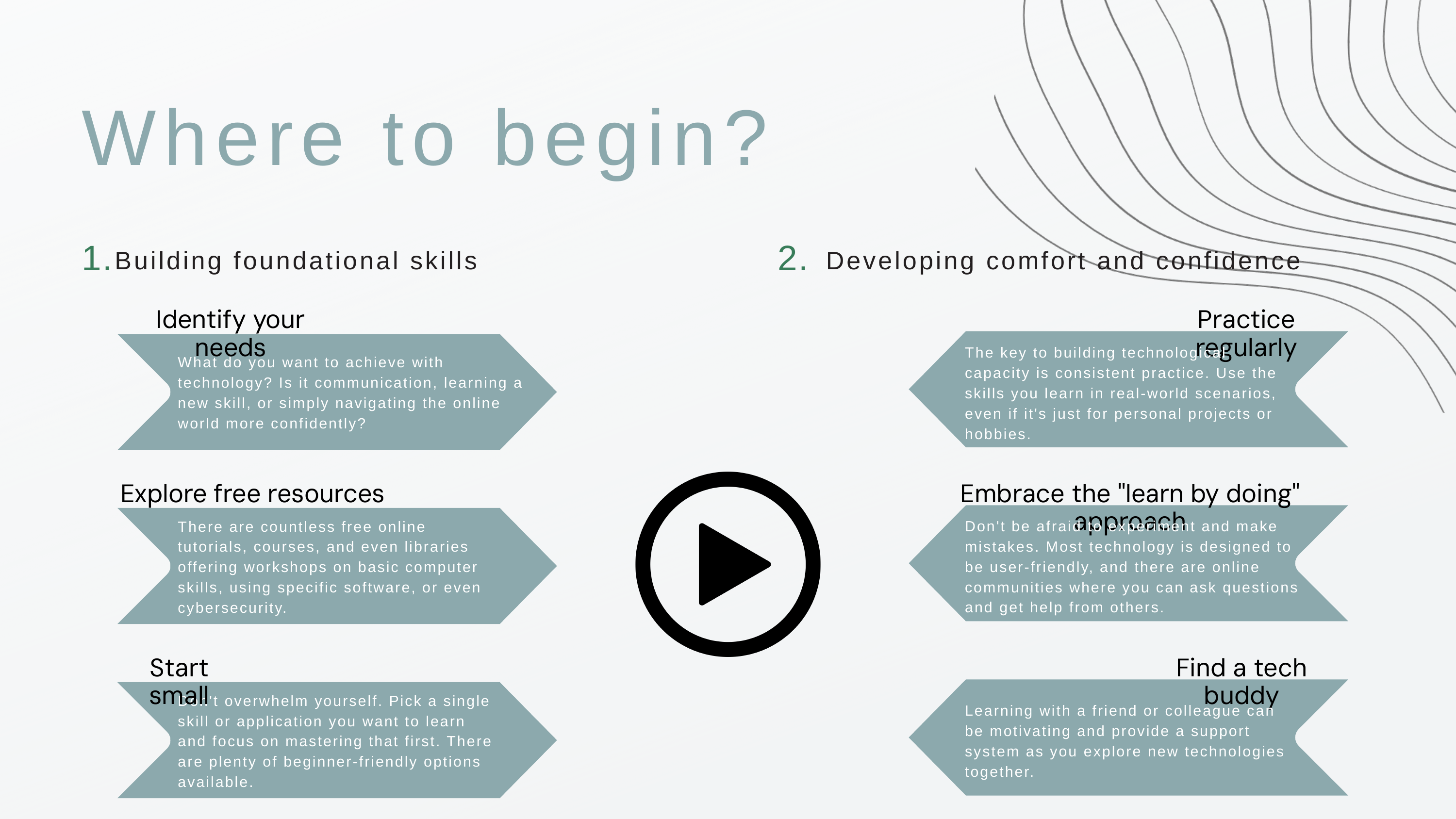

Where to begin?
Building foundational skills
Developing comfort and confidence
1.
2.
Identify your needs
Practice regularly

The key to building technological capacity is consistent practice. Use the skills you learn in real-world scenarios, even if it's just for personal projects or hobbies.
What do you want to achieve with technology? Is it communication, learning a new skill, or simply navigating the online world more confidently?

Explore free resources
Embrace the "learn by doing" approach

Don't be afraid to experiment and make mistakes. Most technology is designed to be user-friendly, and there are online communities where you can ask questions and get help from others.
There are countless free online tutorials, courses, and even libraries offering workshops on basic computer skills, using specific software, or even cybersecurity.
Start small
Find a tech buddy

Don't overwhelm yourself. Pick a single skill or application you want to learn and focus on mastering that first. There are plenty of beginner-friendly options available.
Learning with a friend or colleague can be motivating and provide a support system as you explore new technologies together.